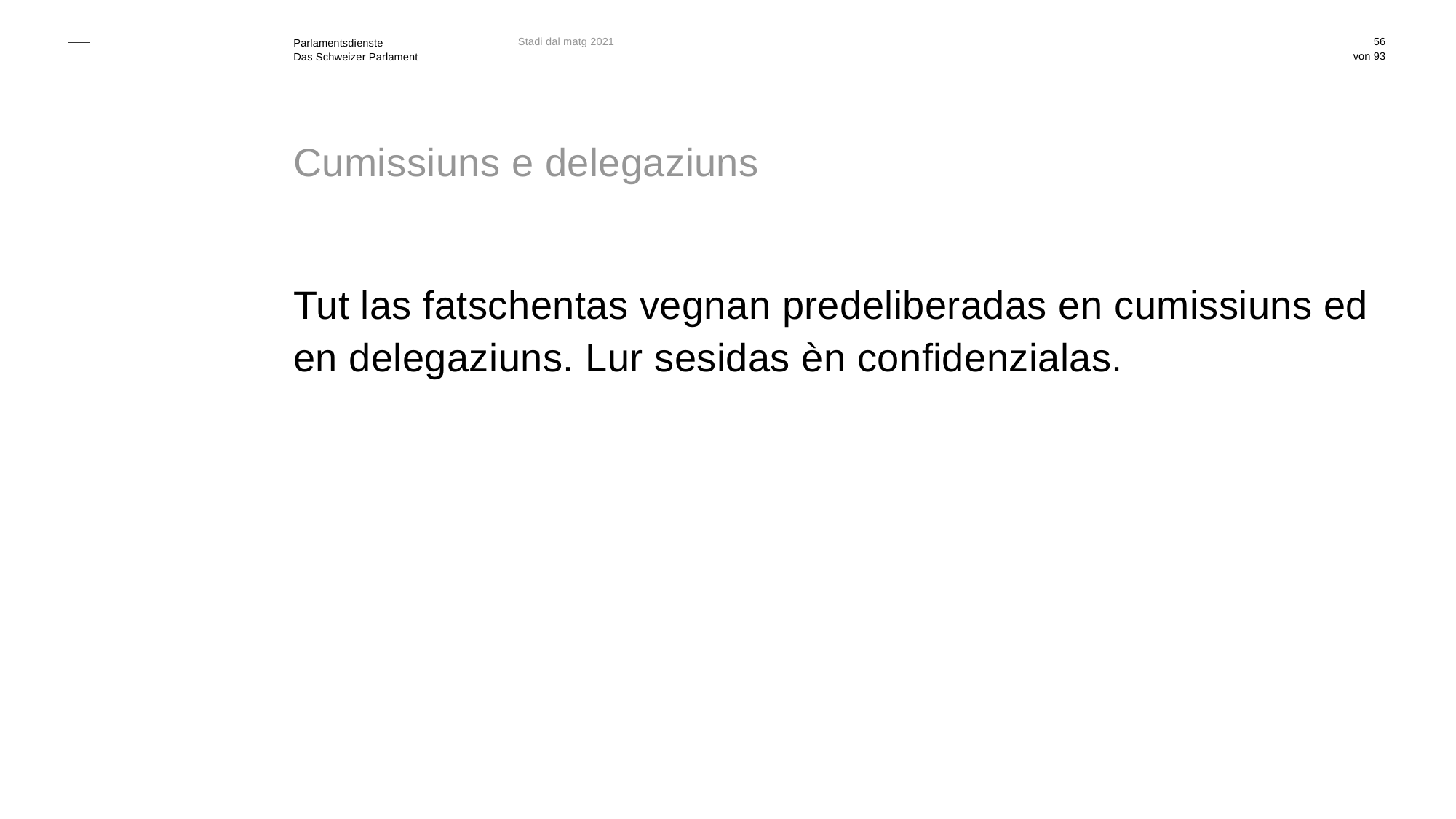

Stadi dal matg 2021
56
# Cumissiuns e delegaziuns
Tut las fatschentas vegnan predeliberadas en cumissiuns ed en delegaziuns. Lur sesidas èn confidenzialas.